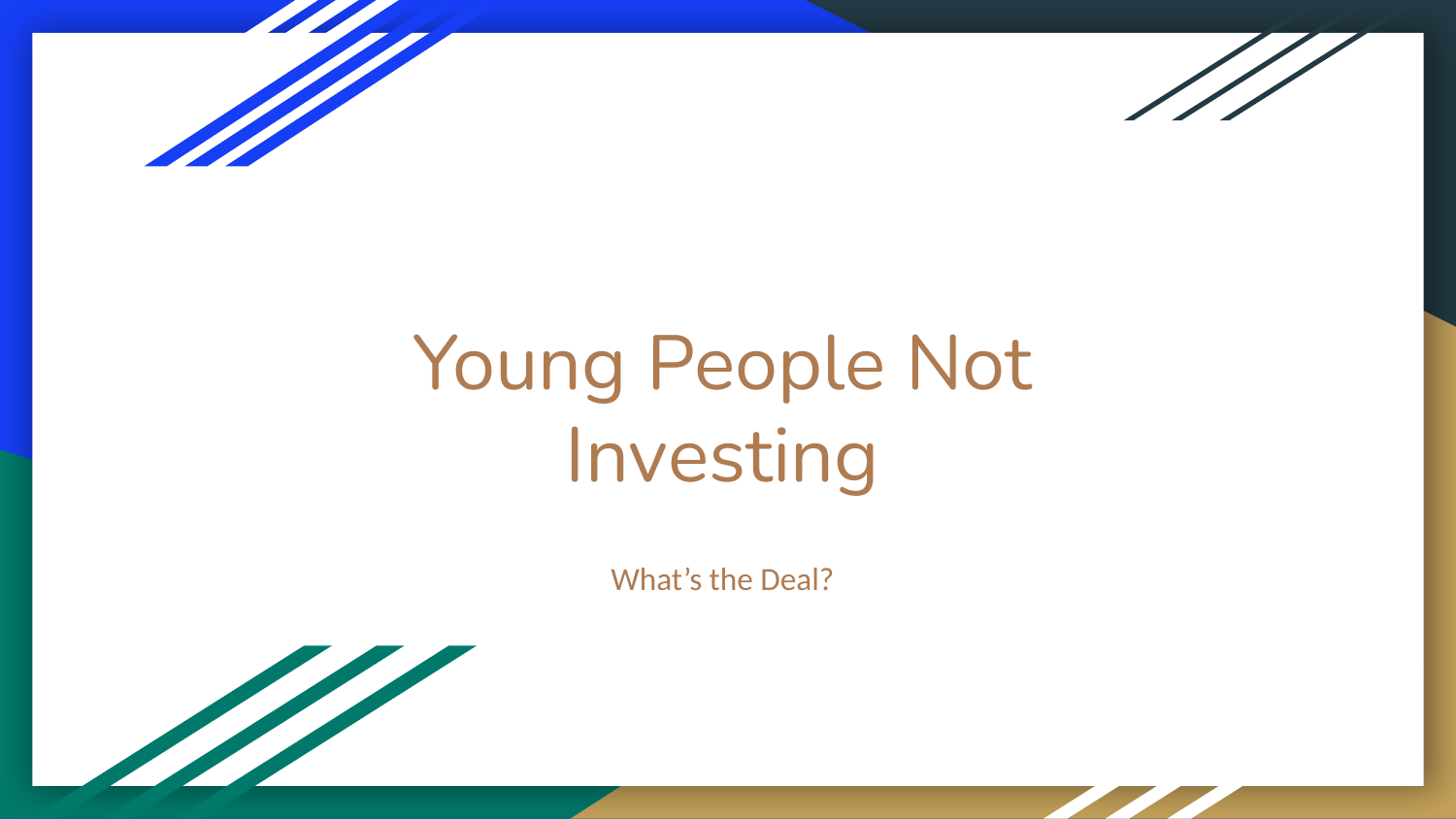

# Young People Not Investing
What’s the Deal?